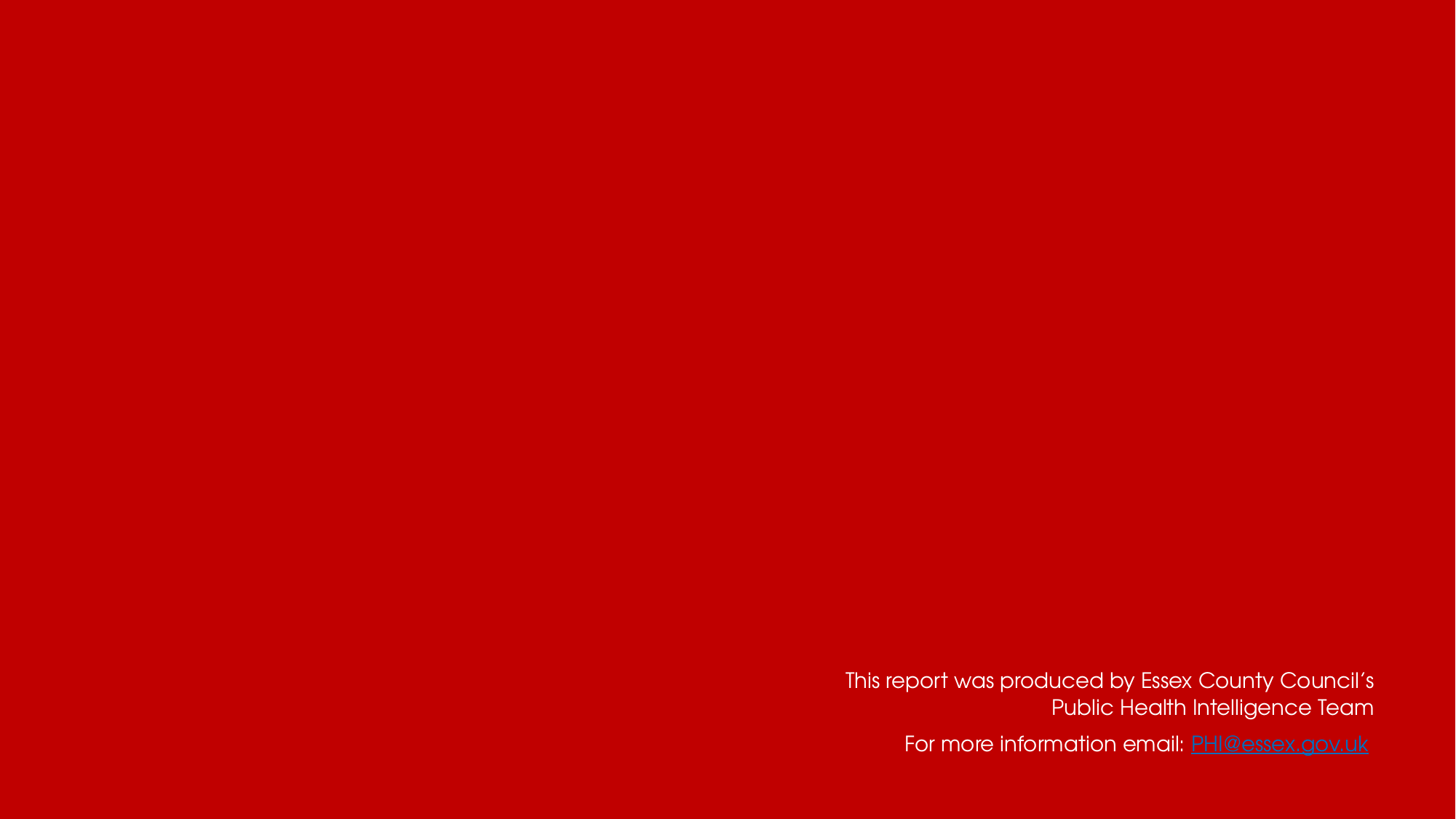

This report was produced by Essex County Council’s Public Health Intelligence Team
For more information email: PHI@essex.gov.uk